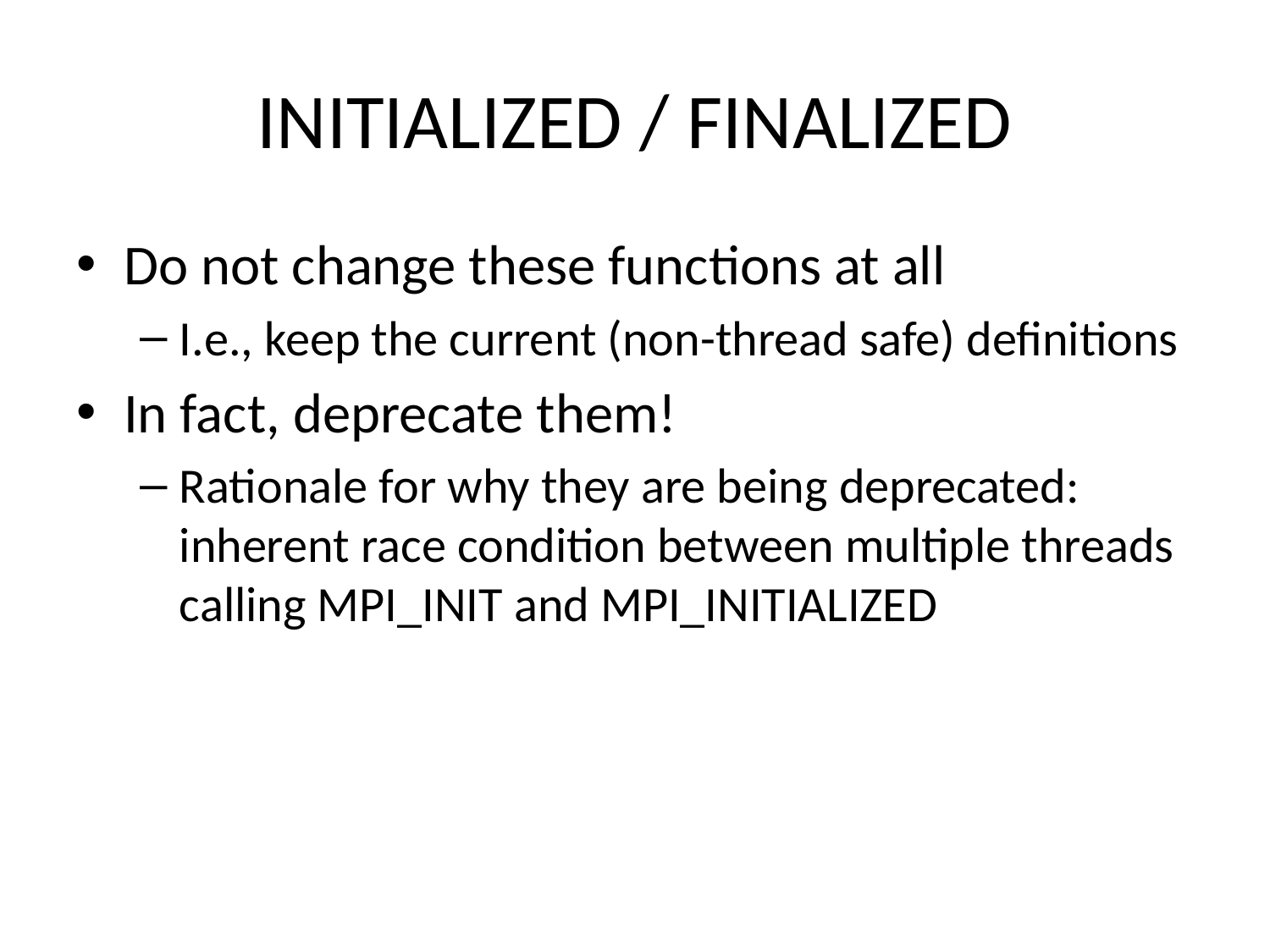

# INITIALIZED / FINALIZED
Do not change these functions at all
I.e., keep the current (non-thread safe) definitions
In fact, deprecate them!
Rationale for why they are being deprecated: inherent race condition between multiple threads calling MPI_INIT and MPI_INITIALIZED